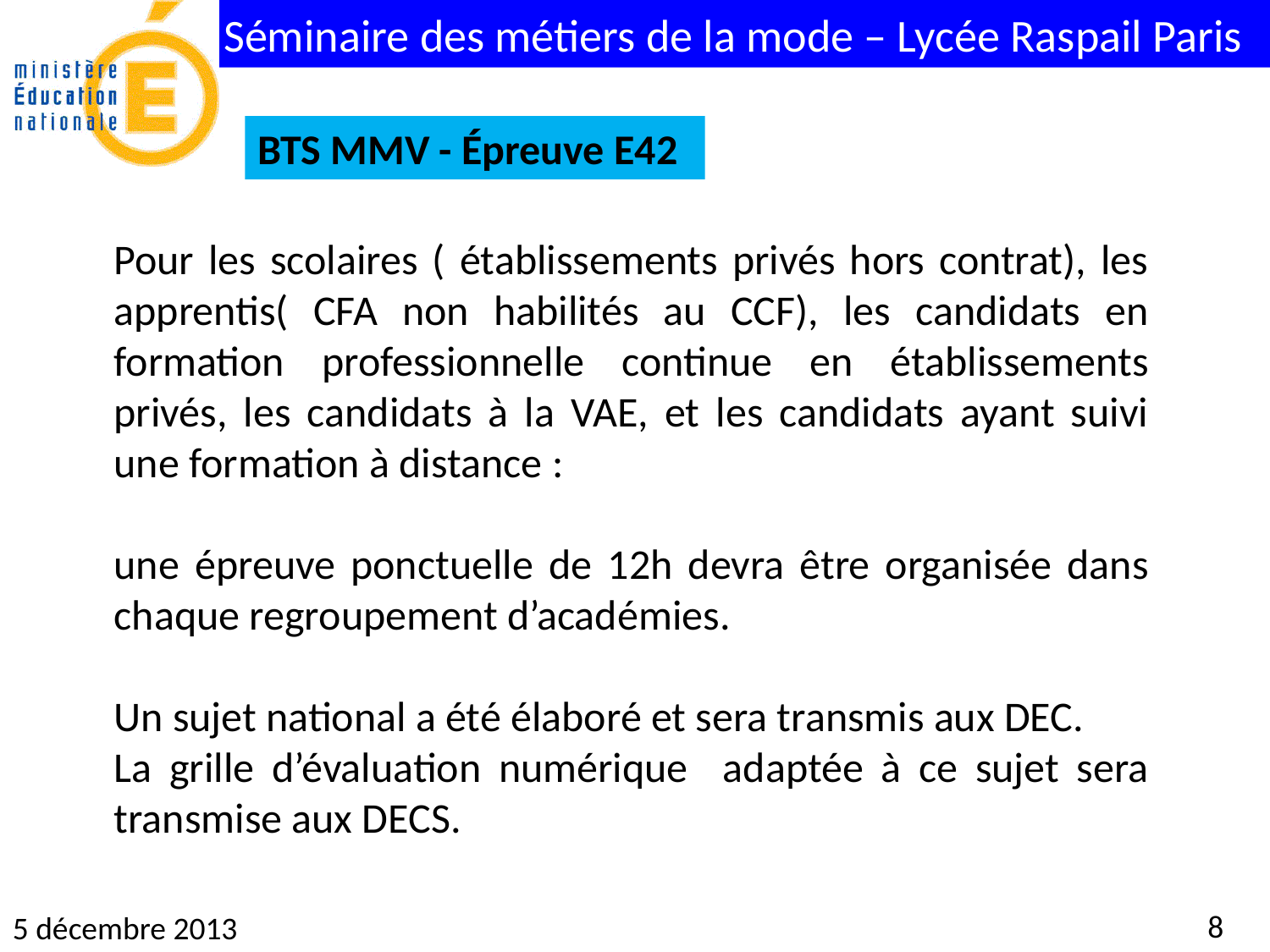

BTS MMV - Épreuve E42
Pour les scolaires ( établissements privés hors contrat), les apprentis( CFA non habilités au CCF), les candidats en formation professionnelle continue en établissements privés, les candidats à la VAE, et les candidats ayant suivi une formation à distance :

une épreuve ponctuelle de 12h devra être organisée dans chaque regroupement d’académies.

Un sujet national a été élaboré et sera transmis aux DEC.
La grille d’évaluation numérique  adaptée à ce sujet sera transmise aux DECS.

8
5 décembre 2013